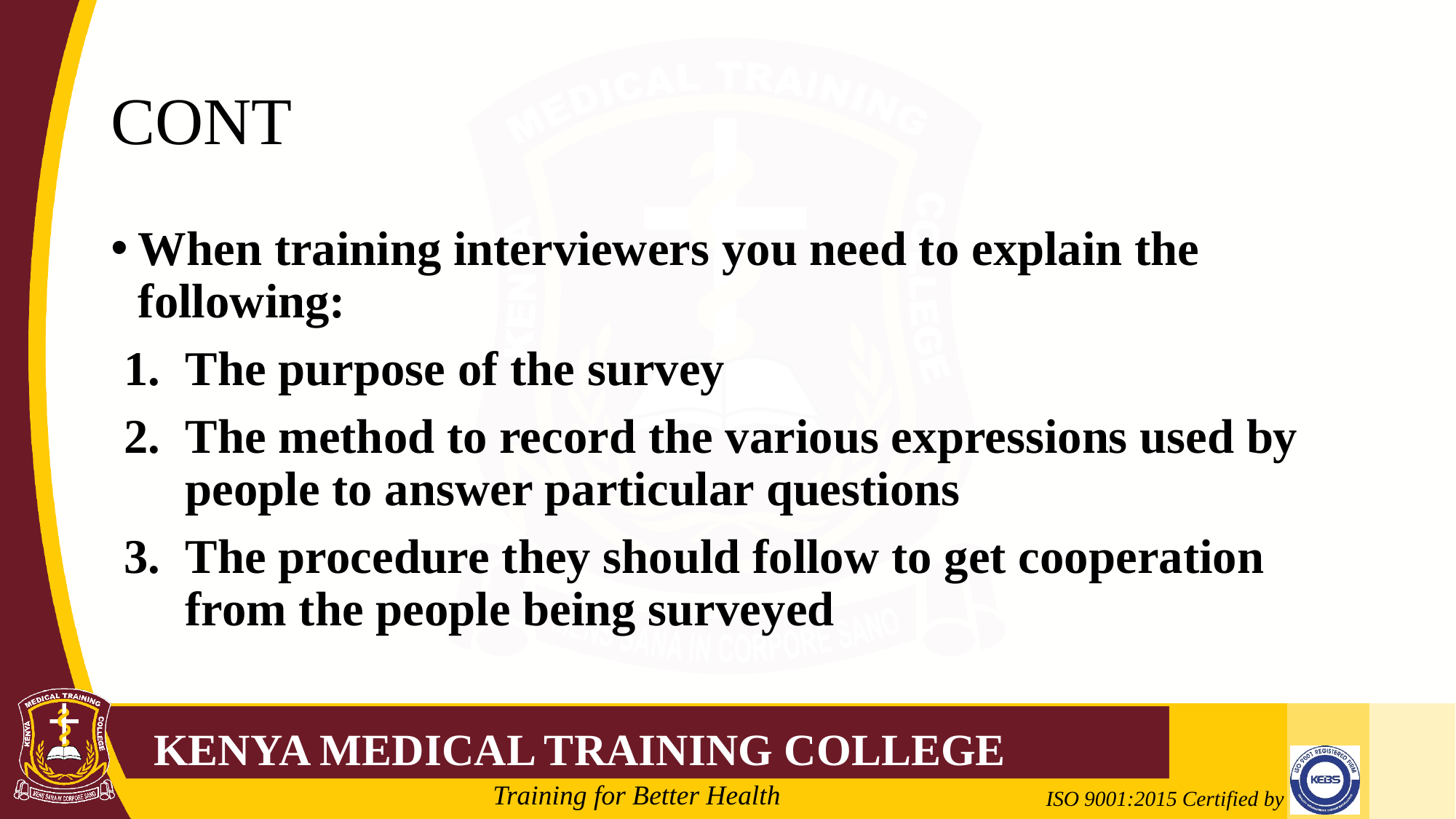

# CONT
When training interviewers you need to explain the following:
The purpose of the survey
The method to record the various expressions used by people to answer particular questions
The procedure they should follow to get cooperation from the people being surveyed